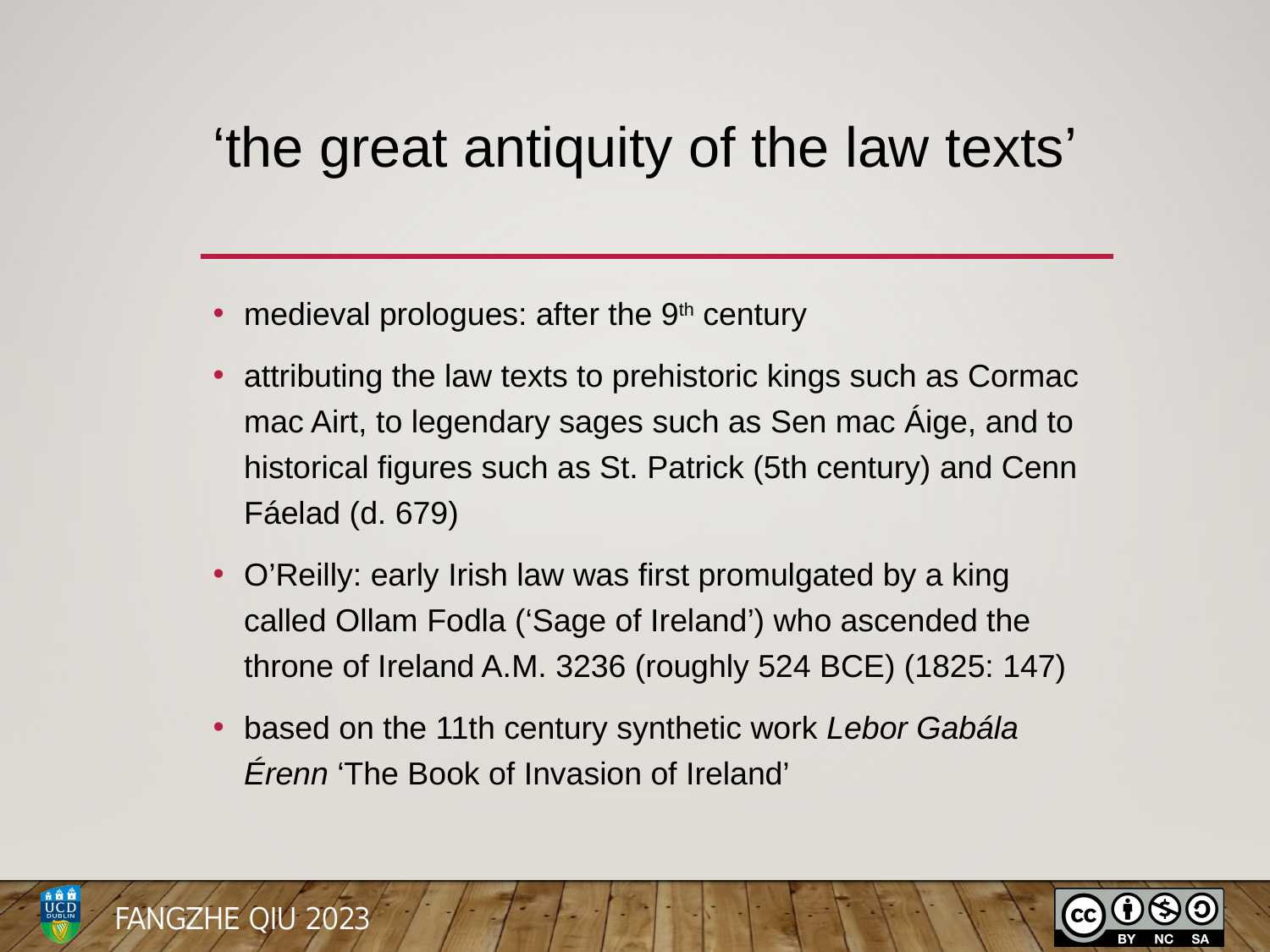

# ‘the great antiquity of the law texts’
medieval prologues: after the 9th century
attributing the law texts to prehistoric kings such as Cormac mac Airt, to legendary sages such as Sen mac Áige, and to historical figures such as St. Patrick (5th century) and Cenn Fáelad (d. 679)
O’Reilly: early Irish law was first promulgated by a king called Ollam Fodla (‘Sage of Ireland’) who ascended the throne of Ireland A.M. 3236 (roughly 524 BCE) (1825: 147)
based on the 11th century synthetic work Lebor Gabála Érenn ‘The Book of Invasion of Ireland’